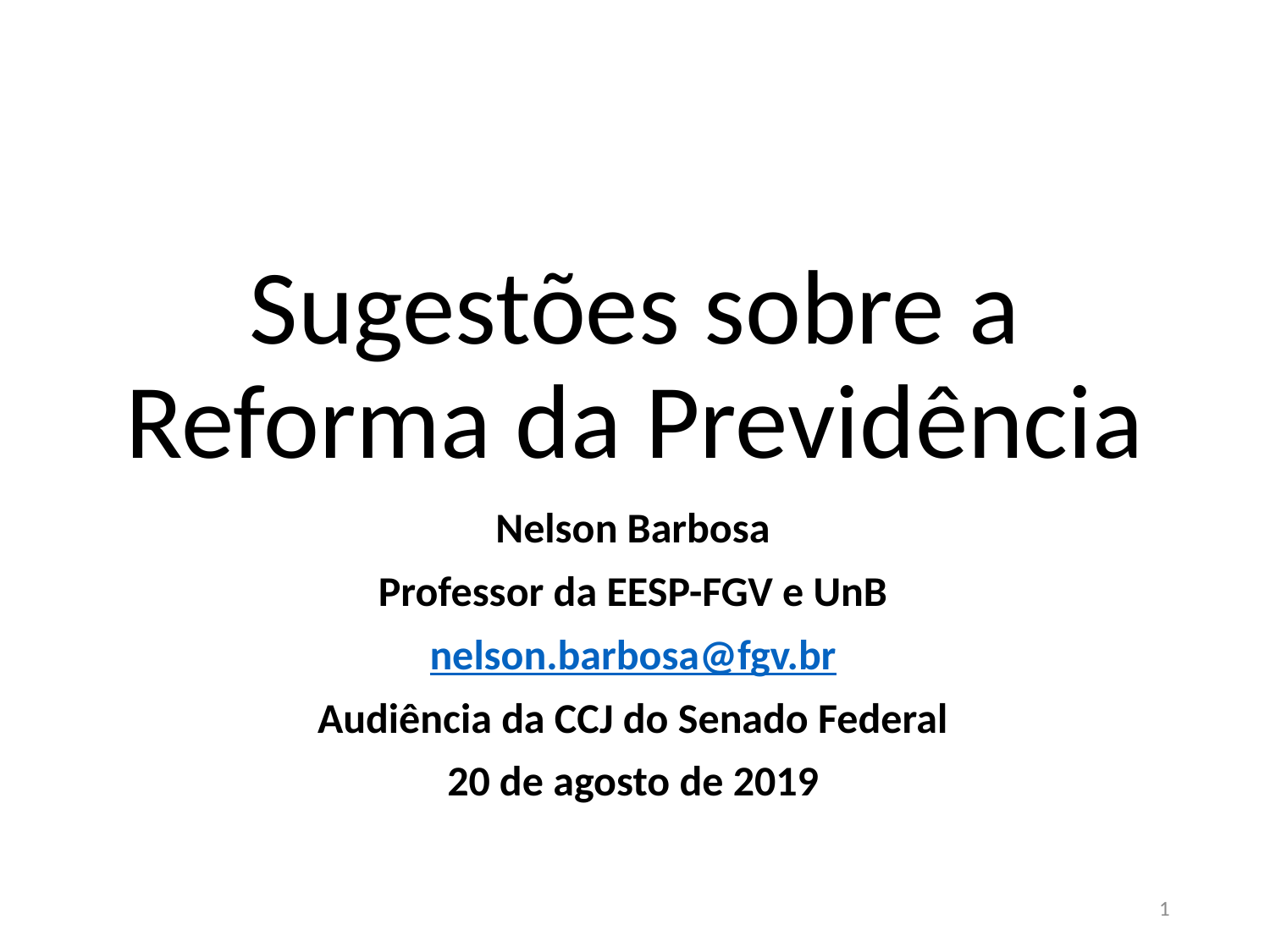

# Sugestões sobre a Reforma da Previdência
Nelson Barbosa
Professor da EESP-FGV e UnB
nelson.barbosa@fgv.br
Audiência da CCJ do Senado Federal
20 de agosto de 2019
1